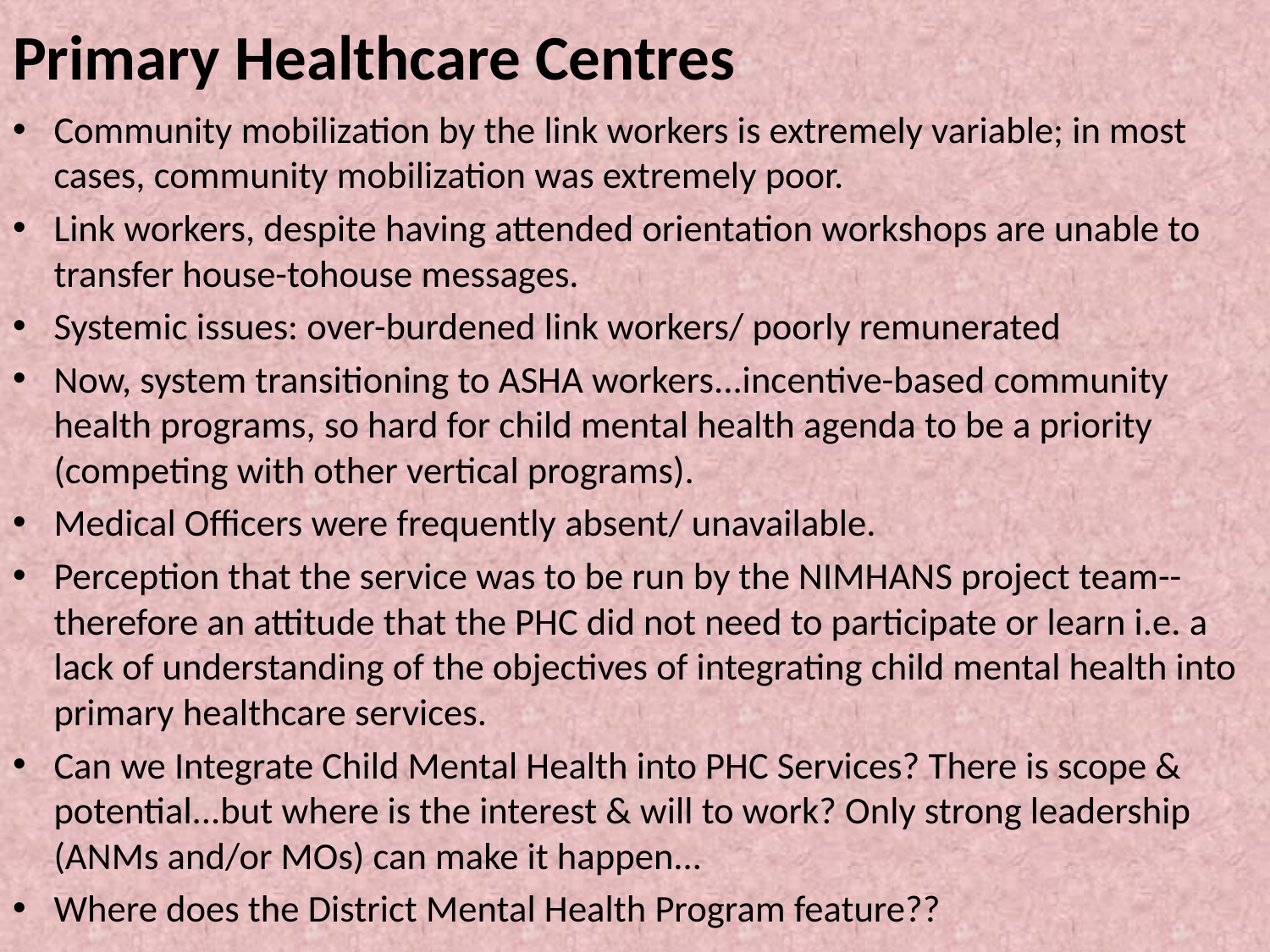

# Primary Healthcare Centres
Community mobilization by the link workers is extremely variable; in most cases, community mobilization was extremely poor.
Link workers, despite having attended orientation workshops are unable to transfer house-tohouse messages.
Systemic issues: over-burdened link workers/ poorly remunerated
Now, system transitioning to ASHA workers...incentive-based community health programs, so hard for child mental health agenda to be a priority (competing with other vertical programs).
Medical Officers were frequently absent/ unavailable.
Perception that the service was to be run by the NIMHANS project team-- therefore an attitude that the PHC did not need to participate or learn i.e. a lack of understanding of the objectives of integrating child mental health into primary healthcare services.
Can we Integrate Child Mental Health into PHC Services? There is scope & potential...but where is the interest & will to work? Only strong leadership (ANMs and/or MOs) can make it happen...
Where does the District Mental Health Program feature??